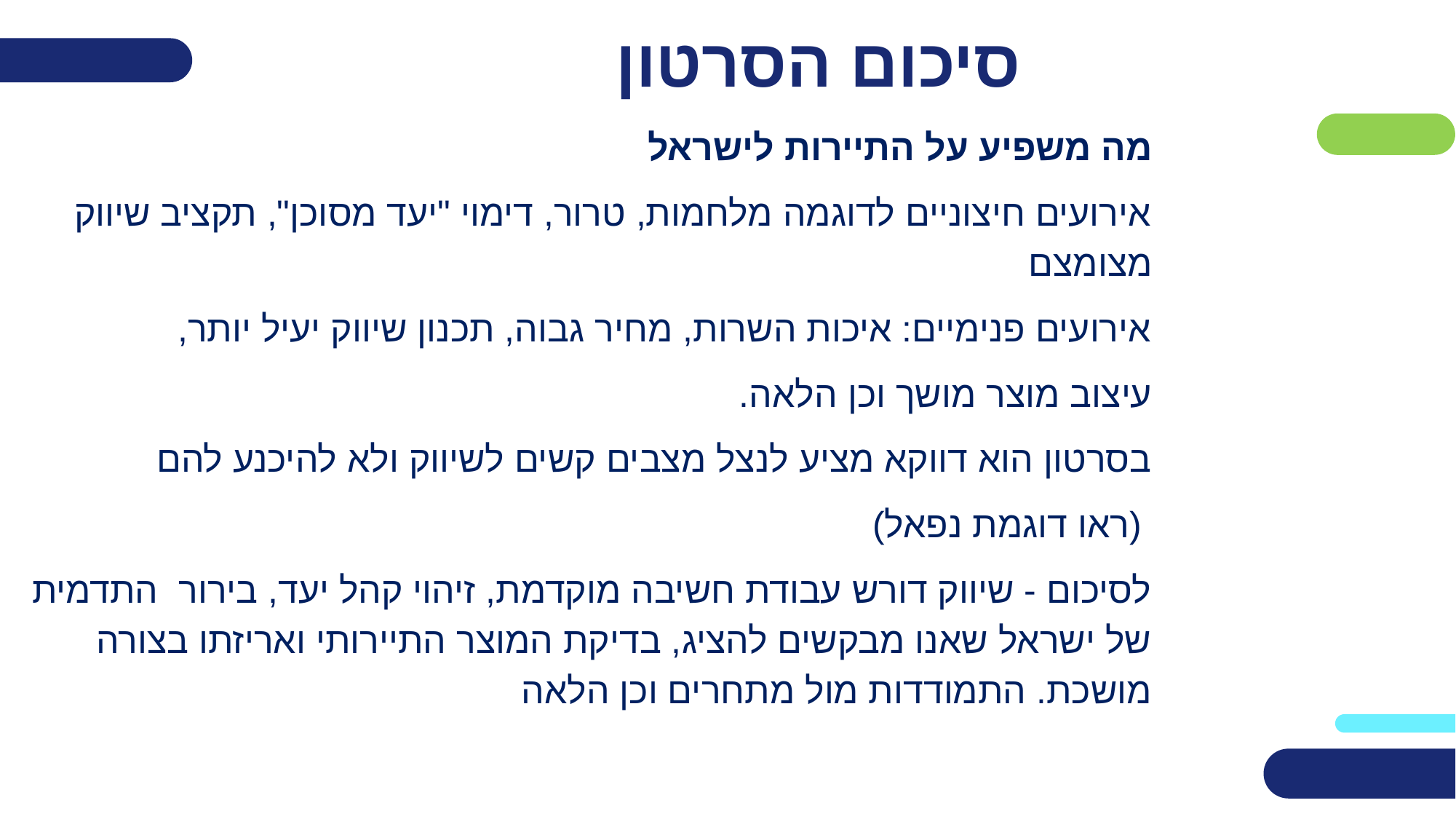

# סיכום הסרטון
מה משפיע על התיירות לישראל
אירועים חיצוניים לדוגמה מלחמות, טרור, דימוי "יעד מסוכן", תקציב שיווק מצומצם
אירועים פנימיים: איכות השרות, מחיר גבוה, תכנון שיווק יעיל יותר,
עיצוב מוצר מושך וכן הלאה.
בסרטון הוא דווקא מציע לנצל מצבים קשים לשיווק ולא להיכנע להם
 (ראו דוגמת נפאל)
לסיכום - שיווק דורש עבודת חשיבה מוקדמת, זיהוי קהל יעד, בירור  התדמית של ישראל שאנו מבקשים להציג, בדיקת המוצר התיירותי ואריזתו בצורה מושכת. התמודדות מול מתחרים וכן הלאה